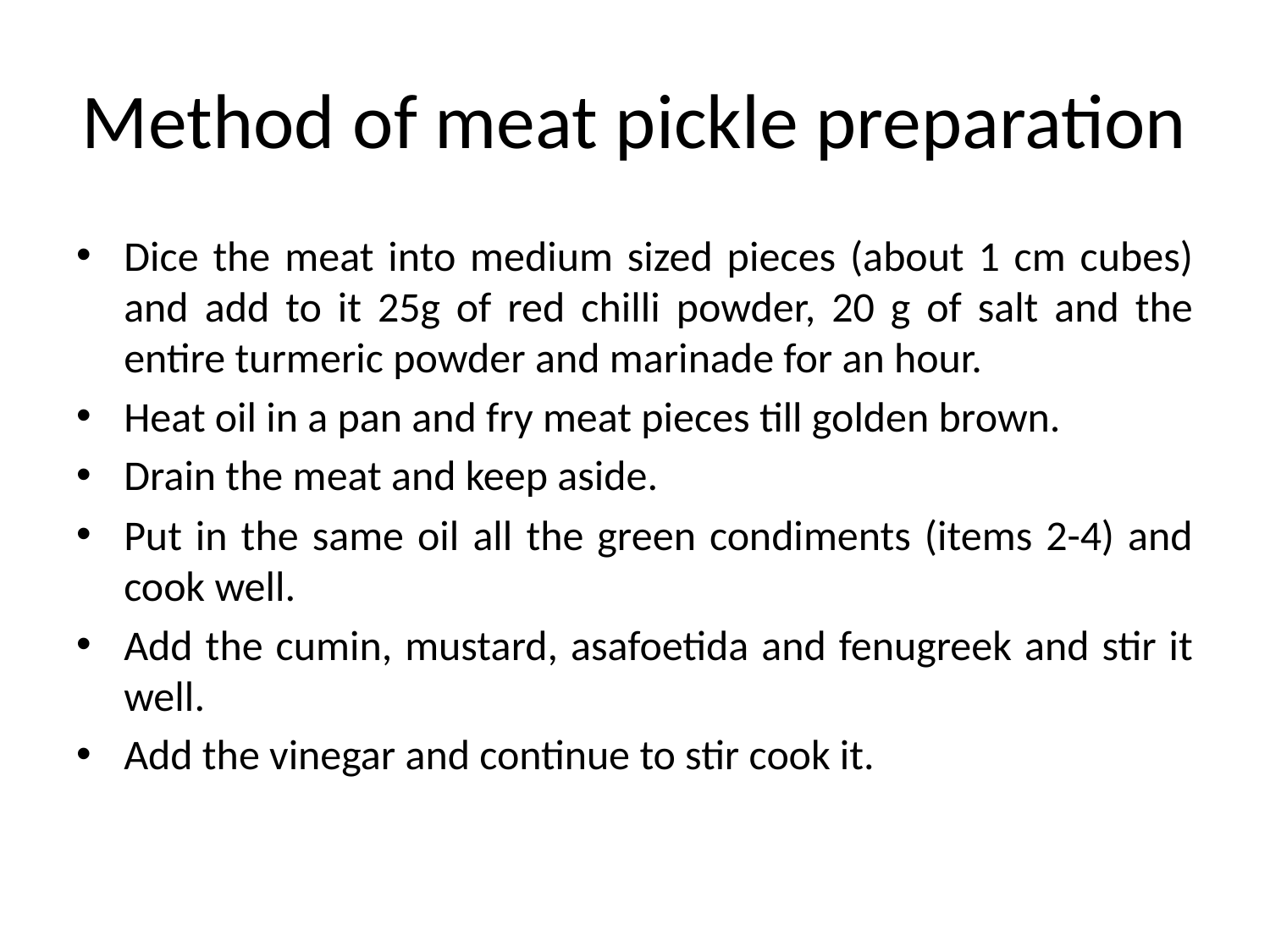

# Method of meat pickle preparation
Dice the meat into medium sized pieces (about 1 cm cubes) and add to it 25g of red chilli powder, 20 g of salt and the entire turmeric powder and marinade for an hour.
Heat oil in a pan and fry meat pieces till golden brown.
Drain the meat and keep aside.
Put in the same oil all the green condiments (items 2-4) and cook well.
Add the cumin, mustard, asafoetida and fenugreek and stir it well.
Add the vinegar and continue to stir cook it.